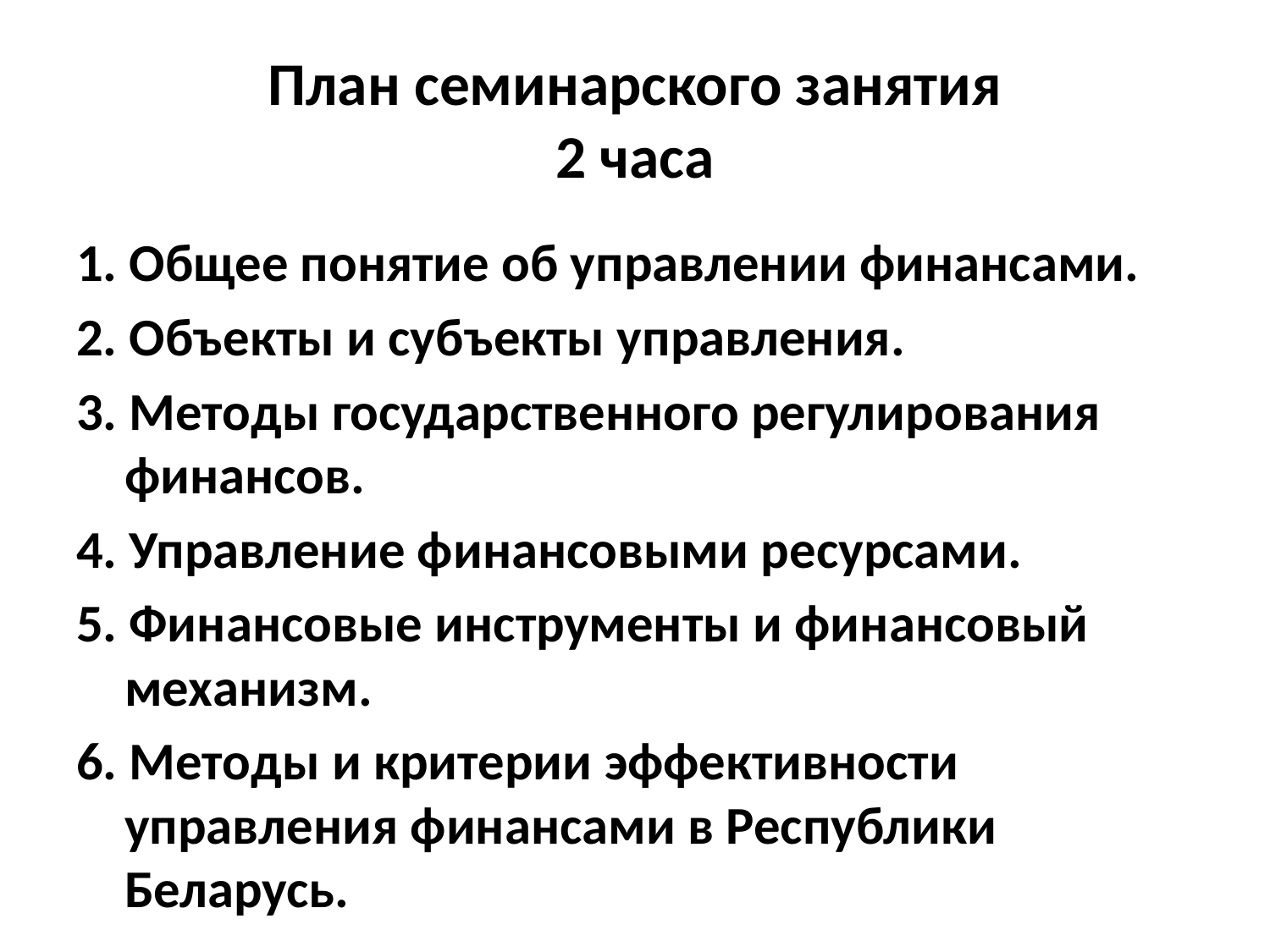

# План семинарского занятия 2 часа
1. Общее понятие об управлении финансами.
2. Объекты и субъекты управления.
3. Методы государственного регулирования финансов.
4. Управление финансовыми ресурсами.
5. Финансовые инструменты и финансовый механизм.
6. Методы и критерии эффективности управления финансами в Республики Беларусь.